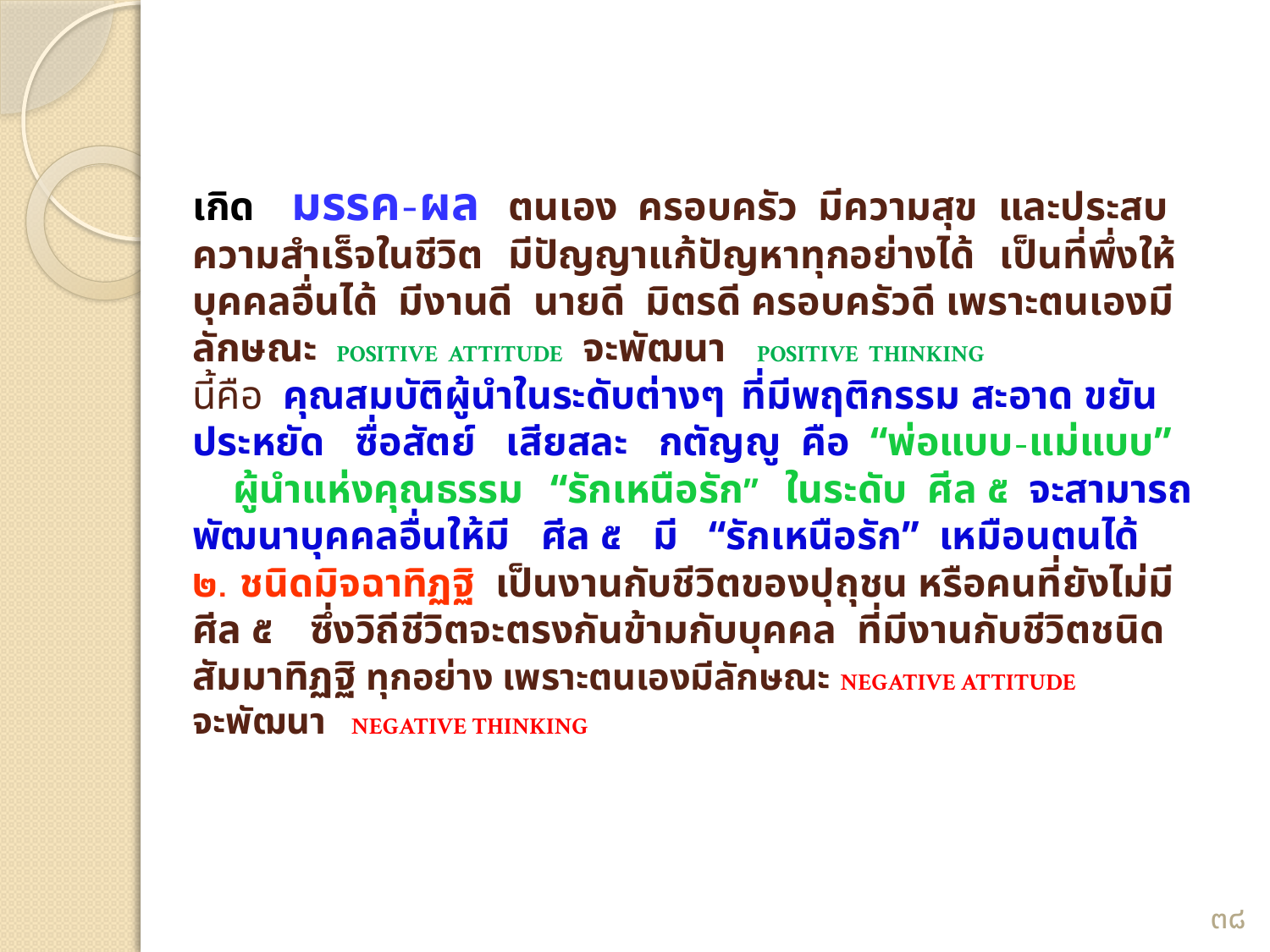

# เกิด   มรรค-ผล   ตนเอง  ครอบครัว  มีความสุข  และประสบความสำเร็จในชีวิต    มีปัญญาแก้ปัญหาทุกอย่างได้    เป็นที่พึ่งให้ บุคคลอื่นได้  มีงานดี  นายดี  มิตรดี ครอบครัวดี เพราะตนเองมีลักษณะ  POSITIVE  ATTITUDE    จะพัฒนา   POSITIVE  THINKING นี้คือ  คุณสมบัติผู้นำในระดับต่างๆ  ที่มีพฤติกรรม  สะอาด  ขยัน ประหยัด   ซื่อสัตย์   เสียสละ   กตัญญู  คือ  “พ่อแบบ-แม่แบบ”        ผู้นำแห่งคุณธรรม     “รักเหนือรัก”     ในระดับ  ศีล  ๕  จะสามารถ พัฒนาบุคคลอื่นให้มี   ศีล ๕   มี   “รักเหนือรัก”  เหมือนตนได้ ๒. ชนิดมิจฉาทิฏฐิ  เป็นงานกับชีวิตของปุถุชน หรือคนที่ยังไม่มี ศีล ๕     ซึ่งวิถีชีวิตจะตรงกันข้ามกับบุคคล  ที่มีงานกับชีวิตชนิดสัมมาทิฏฐิ ทุกอย่าง เพราะตนเองมีลักษณะ NEGATIVE ATTITUDE จะพัฒนา   NEGATIVE THINKING
๓๘